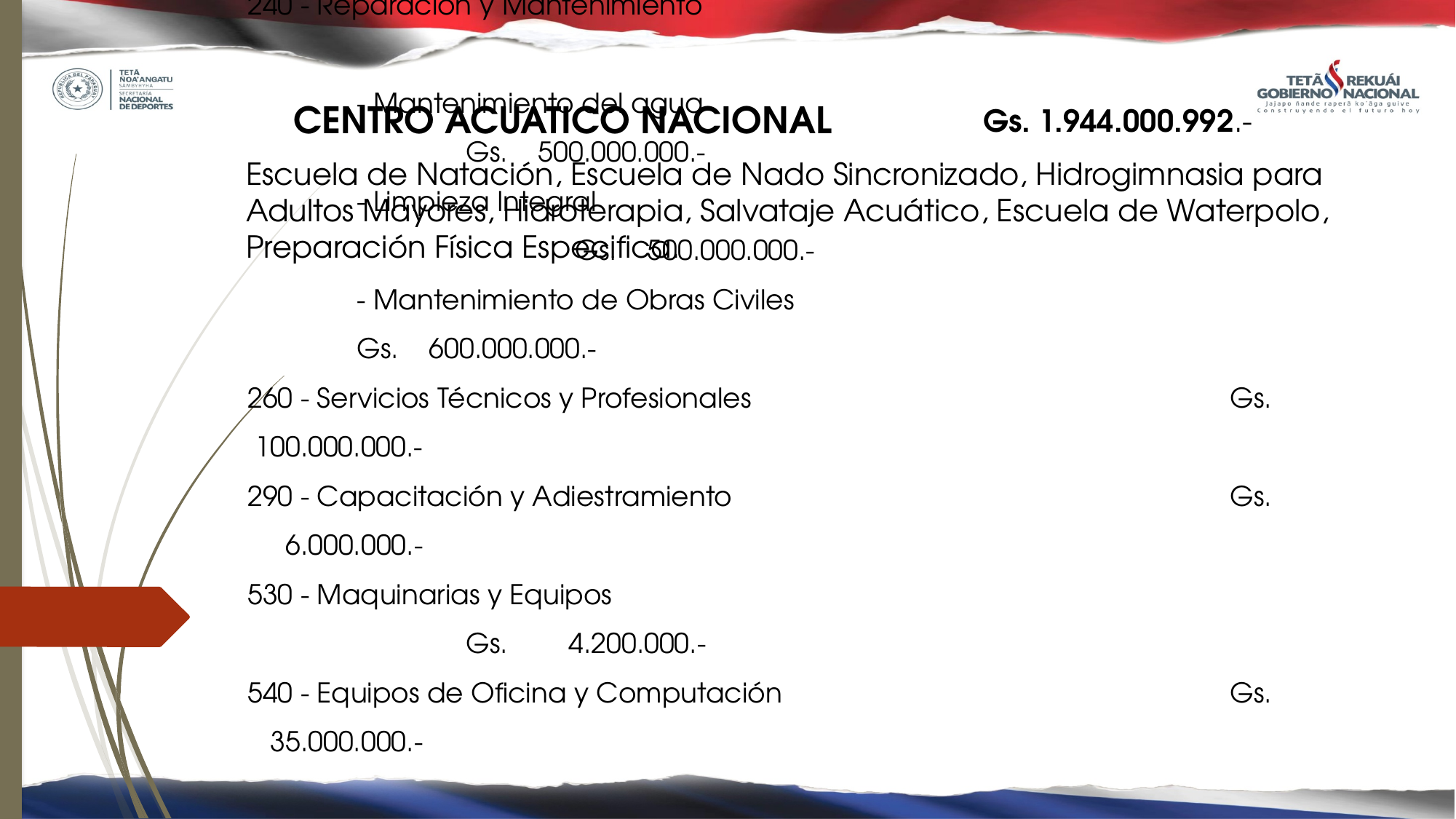

CENTRO ACUATICO NACIONAL
Gs. 1.944.000.992.-
Escuela de Natación, Escuela de Nado Sincronizado, Hidrogimnasia para Adultos Mayores, Hidroterapia, Salvataje Acuático, Escuela de Waterpolo, Preparación Física Especifica.
# 141 – Personal Técnico (profesores, Salvavidas)                	Gs.   181.500.000.- 230 – Viáticos al Interior					 				Gs.      17.300.992.- 240 - Reparación y Mantenimiento - Mantenimiento del agua							Gs.    500.000.000.- - Limpieza Integral									Gs.    500.000.000.- - Mantenimiento de Obras Civiles					Gs.    600.000.000.- 260 - Servicios Técnicos y Profesionales 					Gs.    100.000.000.- 290 - Capacitación y Adiestramiento 					Gs.        6.000.000.- 530 - Maquinarias y Equipos 								Gs.        4.200.000.- 540 - Equipos de Oficina y Computación 					Gs.      35.000.000.-